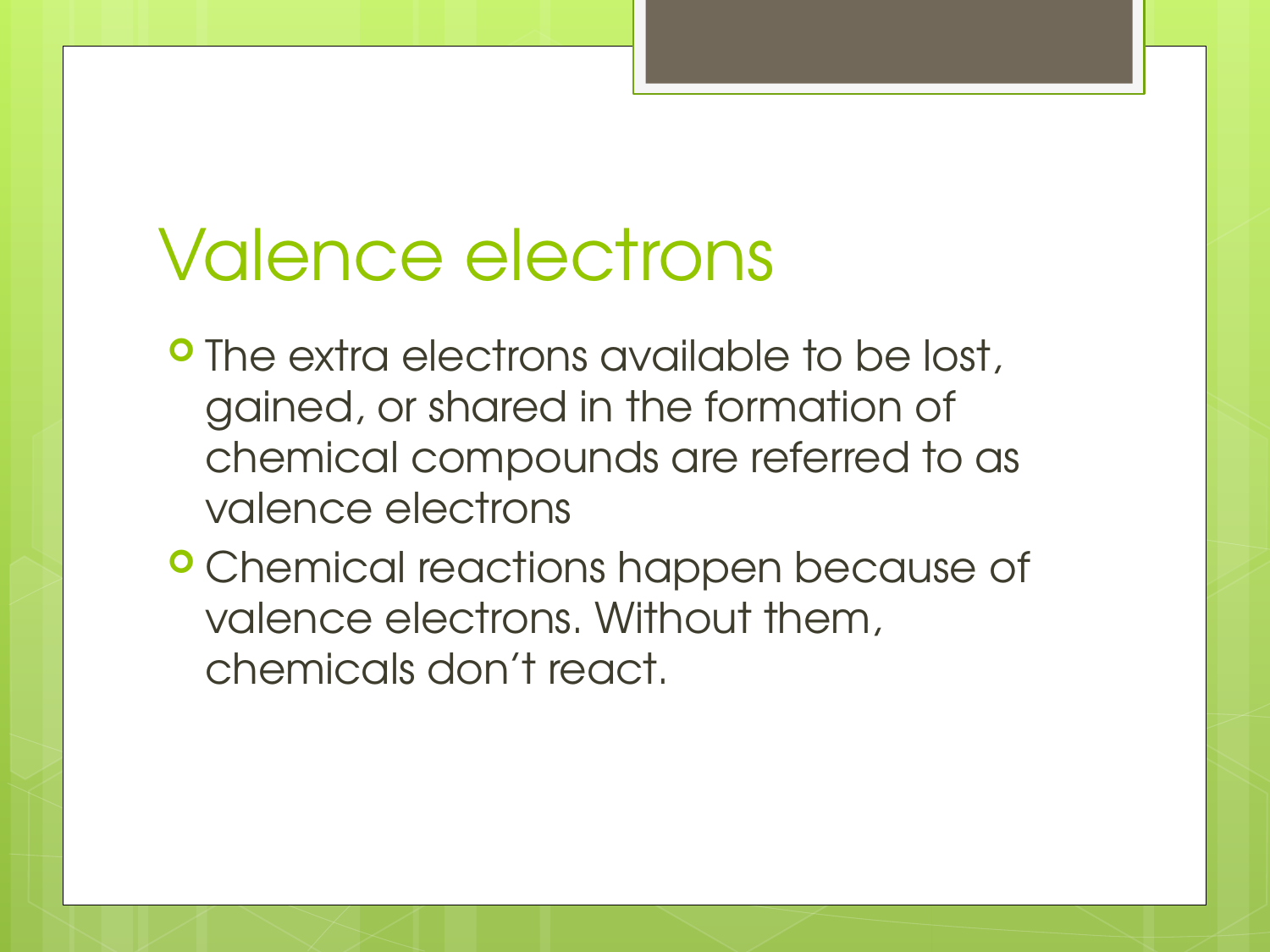

# Valence electrons
The extra electrons available to be lost, gained, or shared in the formation of chemical compounds are referred to as valence electrons
Chemical reactions happen because of valence electrons. Without them, chemicals don’t react.